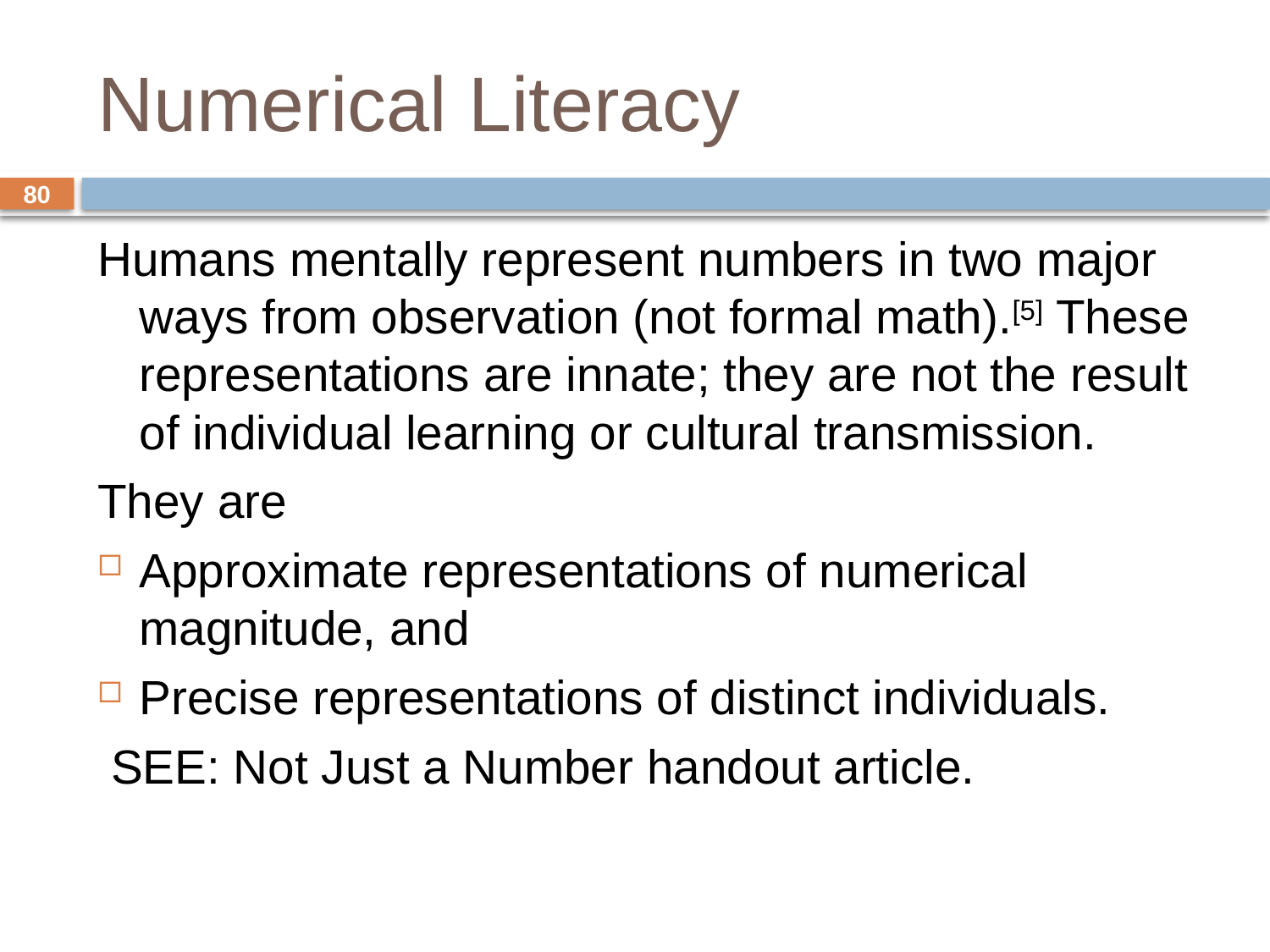

# Numerical Literacy
80
Humans mentally represent numbers in two major ways from observation (not formal math).[5] These representations are innate; they are not the result of individual learning or cultural transmission.
They are
Approximate representations of numerical magnitude, and
Precise representations of distinct individuals.
 SEE: Not Just a Number handout article.